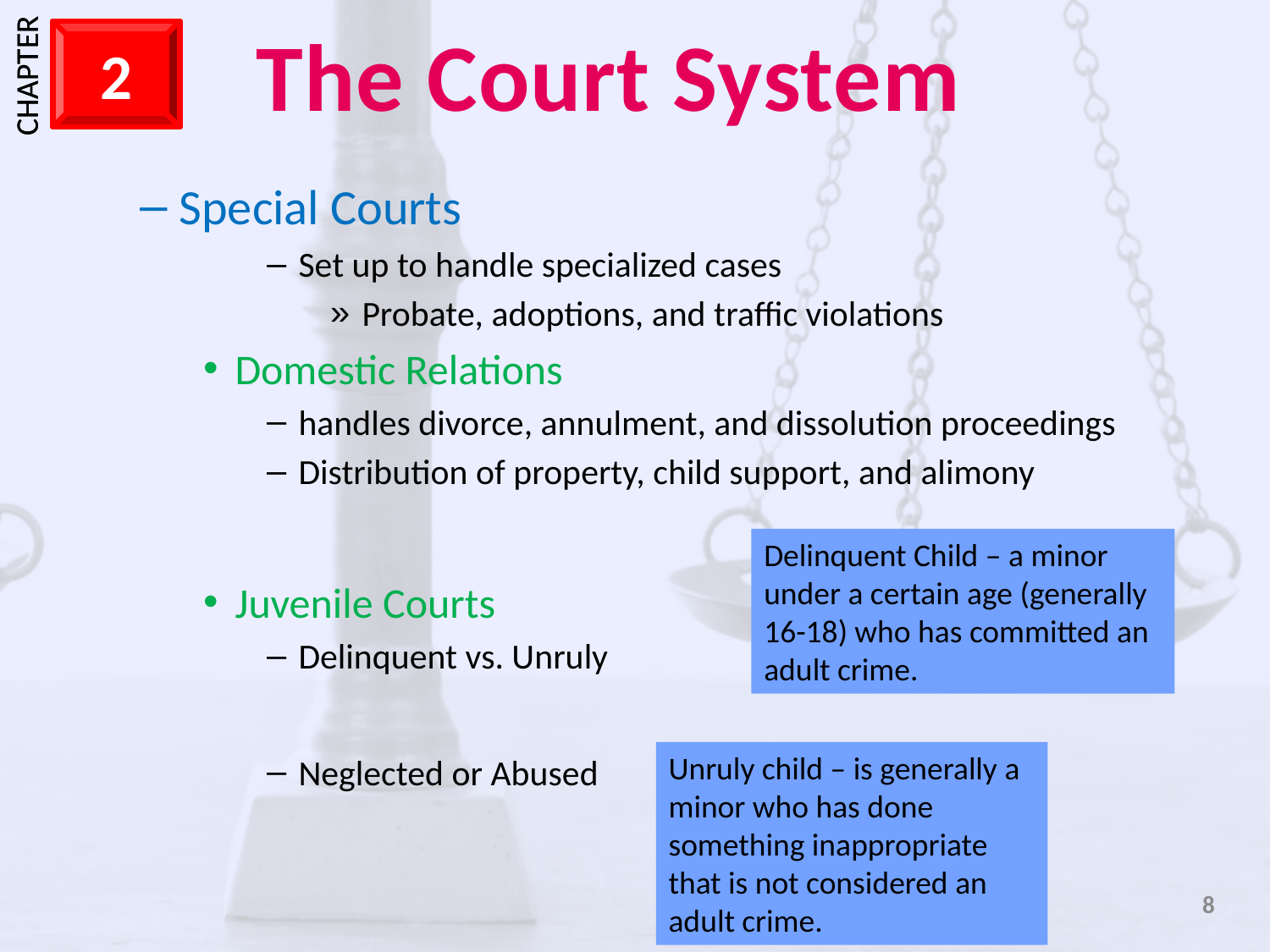

Special Courts
Set up to handle specialized cases
Probate, adoptions, and traffic violations
Domestic Relations
handles divorce, annulment, and dissolution proceedings
Distribution of property, child support, and alimony

Juvenile Courts
Delinquent vs. Unruly

Neglected or Abused
Delinquent Child – a minor under a certain age (generally 16-18) who has committed an adult crime.
Unruly child – is generally a minor who has done something inappropriate that is not considered an adult crime.
8